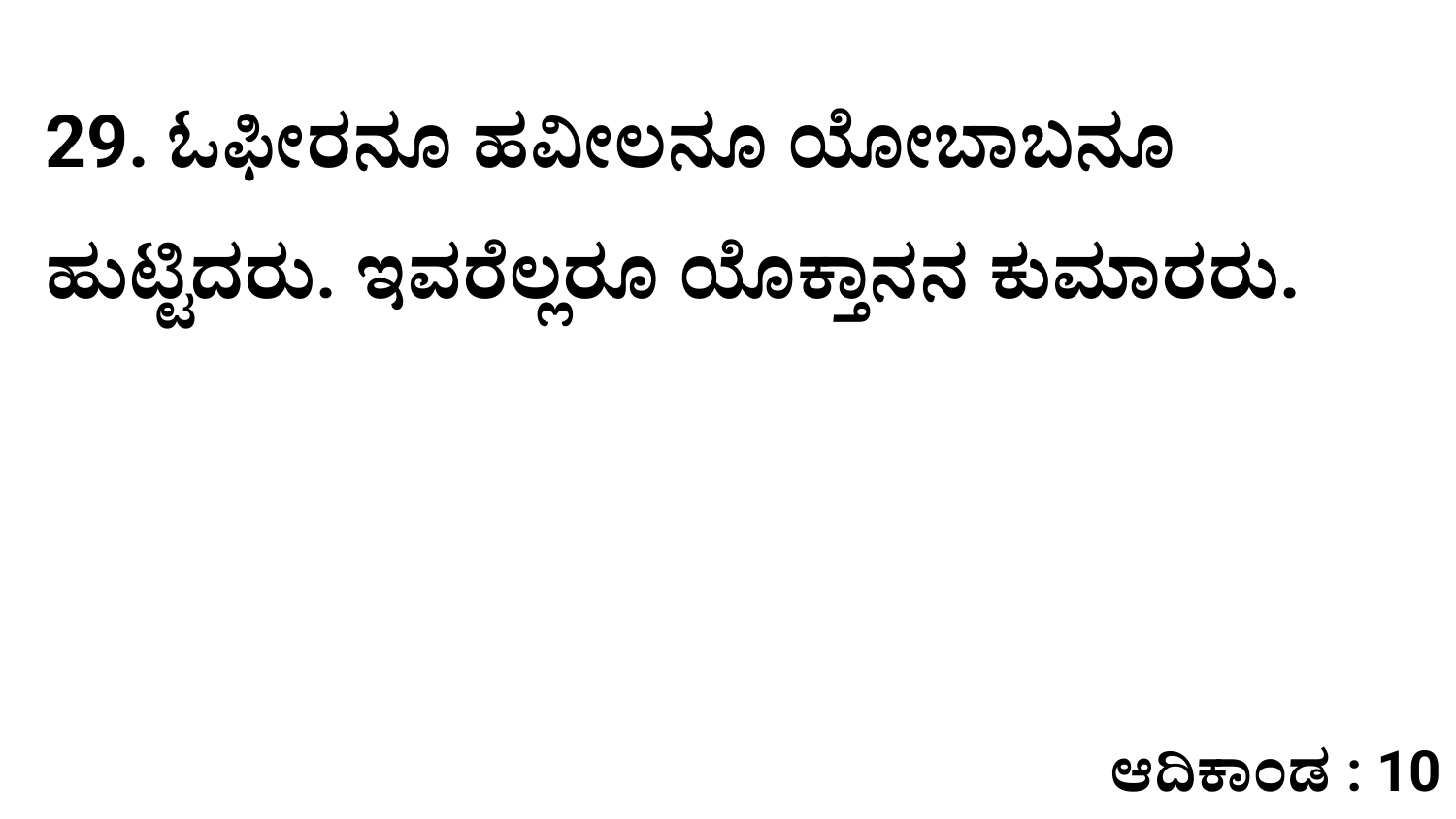

29. ಓಫೀರನೂ ಹವೀಲನೂ ಯೋಬಾಬನೂ ಹುಟ್ಟಿದರು. ಇವರೆಲ್ಲರೂ ಯೊಕ್ತಾನನ ಕುಮಾರರು.
ಆದಿಕಾಂಡ : 10